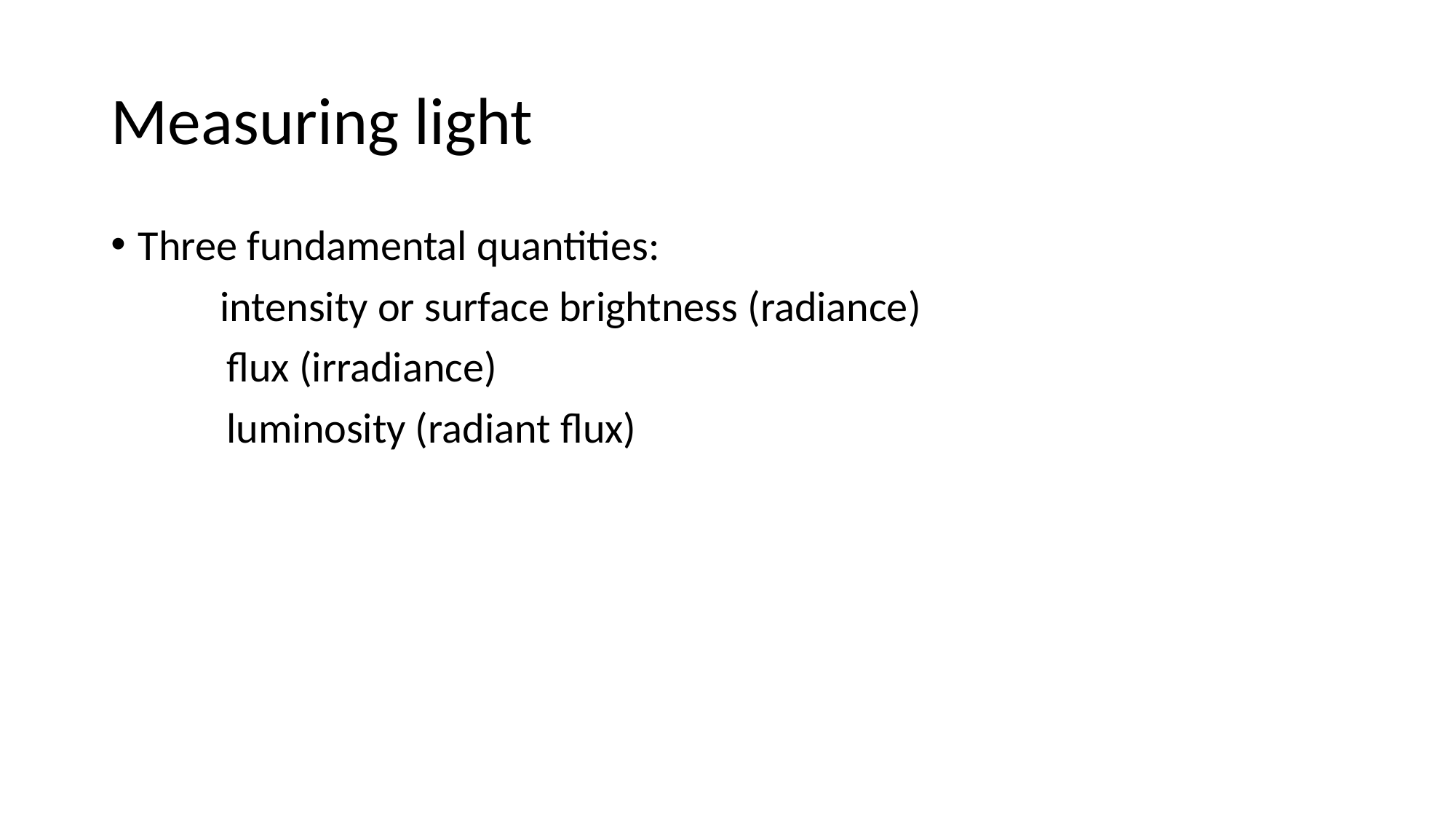

# Measuring light
Three fundamental quantities:
	intensity or surface brightness (radiance)
            flux (irradiance)
            luminosity (radiant flux)